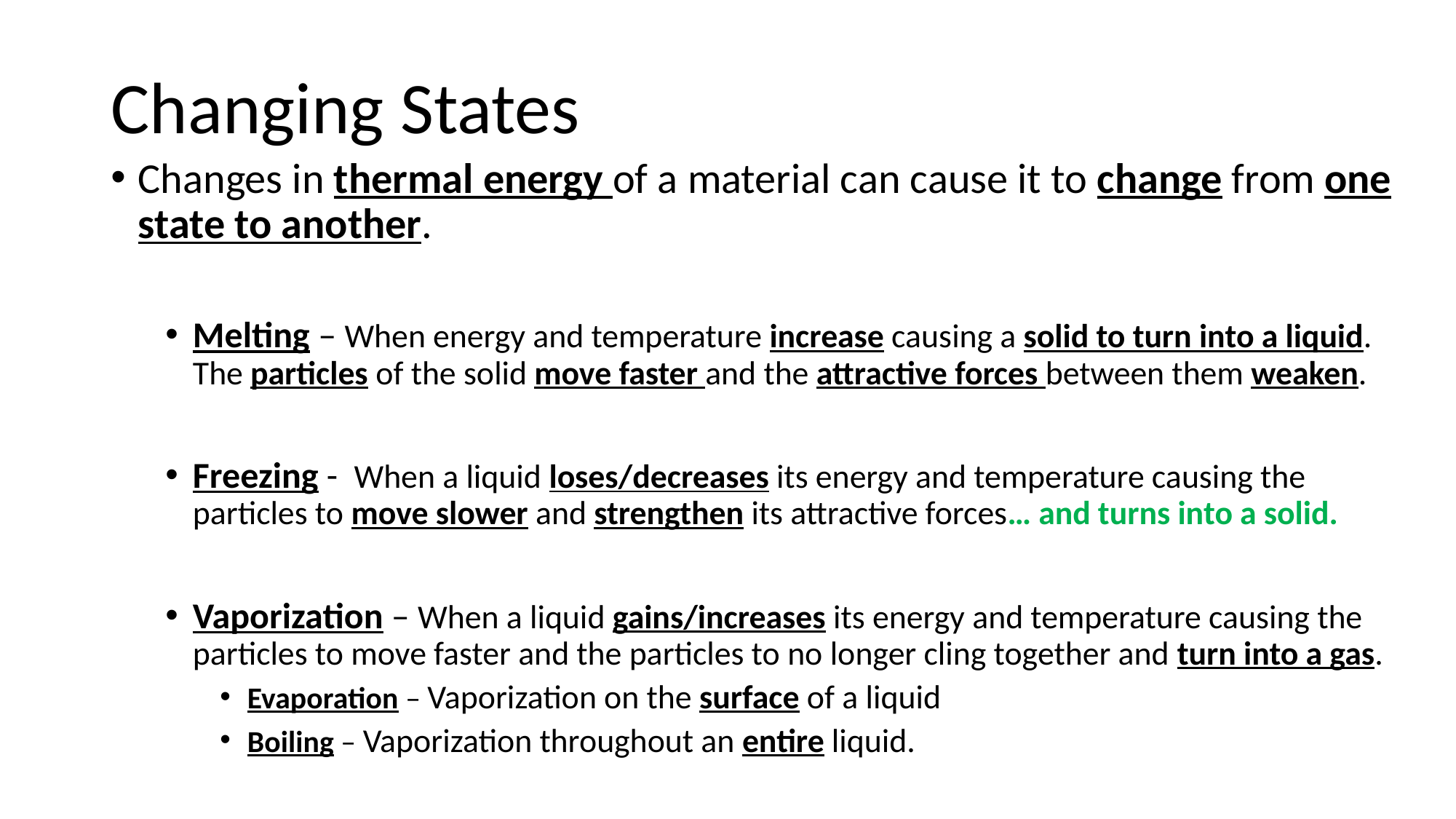

# Changing States
Changes in thermal energy of a material can cause it to change from one state to another.

Melting – When energy and temperature increase causing a solid to turn into a liquid. The particles of the solid move faster and the attractive forces between them weaken.

Freezing -  When a liquid loses/decreases its energy and temperature causing the particles to move slower and strengthen its attractive forces… and turns into a solid.

Vaporization – When a liquid gains/increases its energy and temperature causing the particles to move faster and the particles to no longer cling together and turn into a gas.
Evaporation – Vaporization on the surface of a liquid
Boiling – Vaporization throughout an entire liquid.